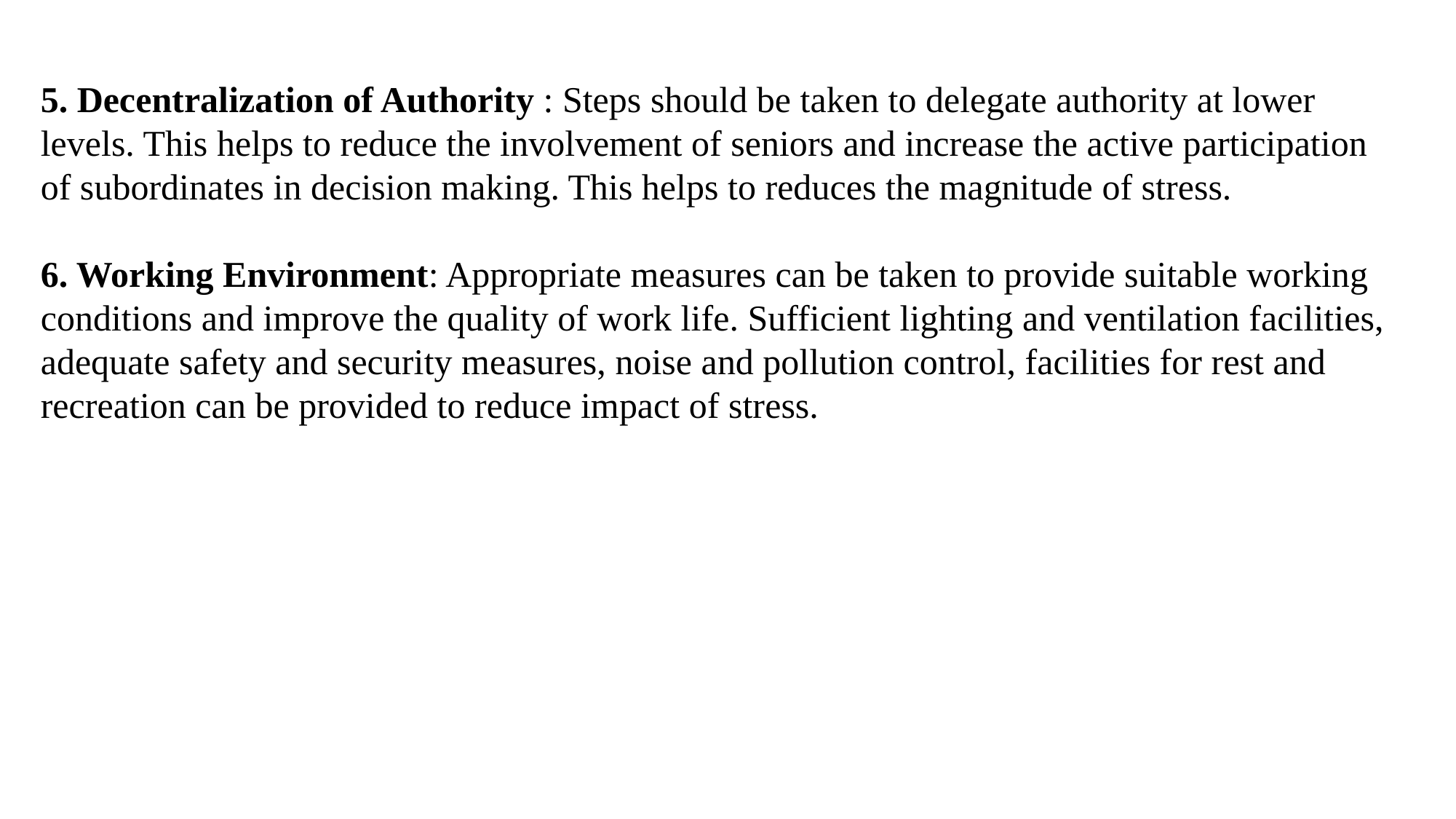

5. Decentralization of Authority : Steps should be taken to delegate authority at lower levels. This helps to reduce the involvement of seniors and increase the active participation of subordinates in decision making. This helps to reduces the magnitude of stress.

6. Working Environment: Appropriate measures can be taken to provide suitable working conditions and improve the quality of work life. Sufficient lighting and ventilation facilities, adequate safety and security measures, noise and pollution control, facilities for rest and recreation can be provided to reduce impact of stress.